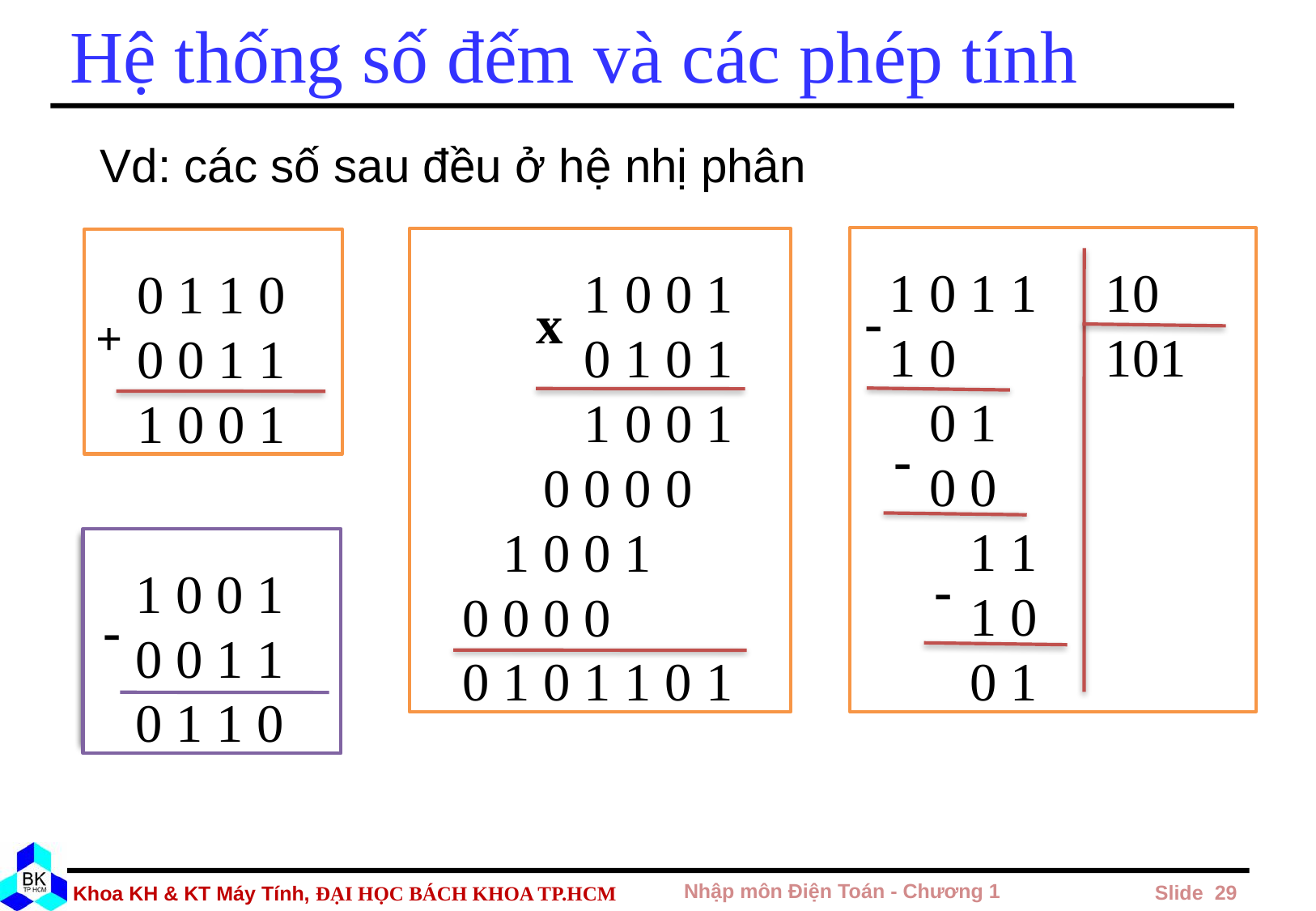

# Hệ thống số đếm và các phép tính
Vd: các số sau đều ở hệ nhị phân

  1 0 1 1     10
  1 0           101
     0 1
     0 0
        1 1
        1 0
        0 1
-
-
-

            1 0 0 1
            0 1 0 1
            1 0 0 1
         0 0 0 0
      1 0 0 1
   0 0 0 0
   0 1 0 1 1 0 1
x

   0 1 1 0
   0 0 1 1
   1 0 0 1
+

   1 0 0 1
   0 0 1 1
   0 1 1 0
-
Nhập môn Điện Toán - Chương 1
 Slide  29